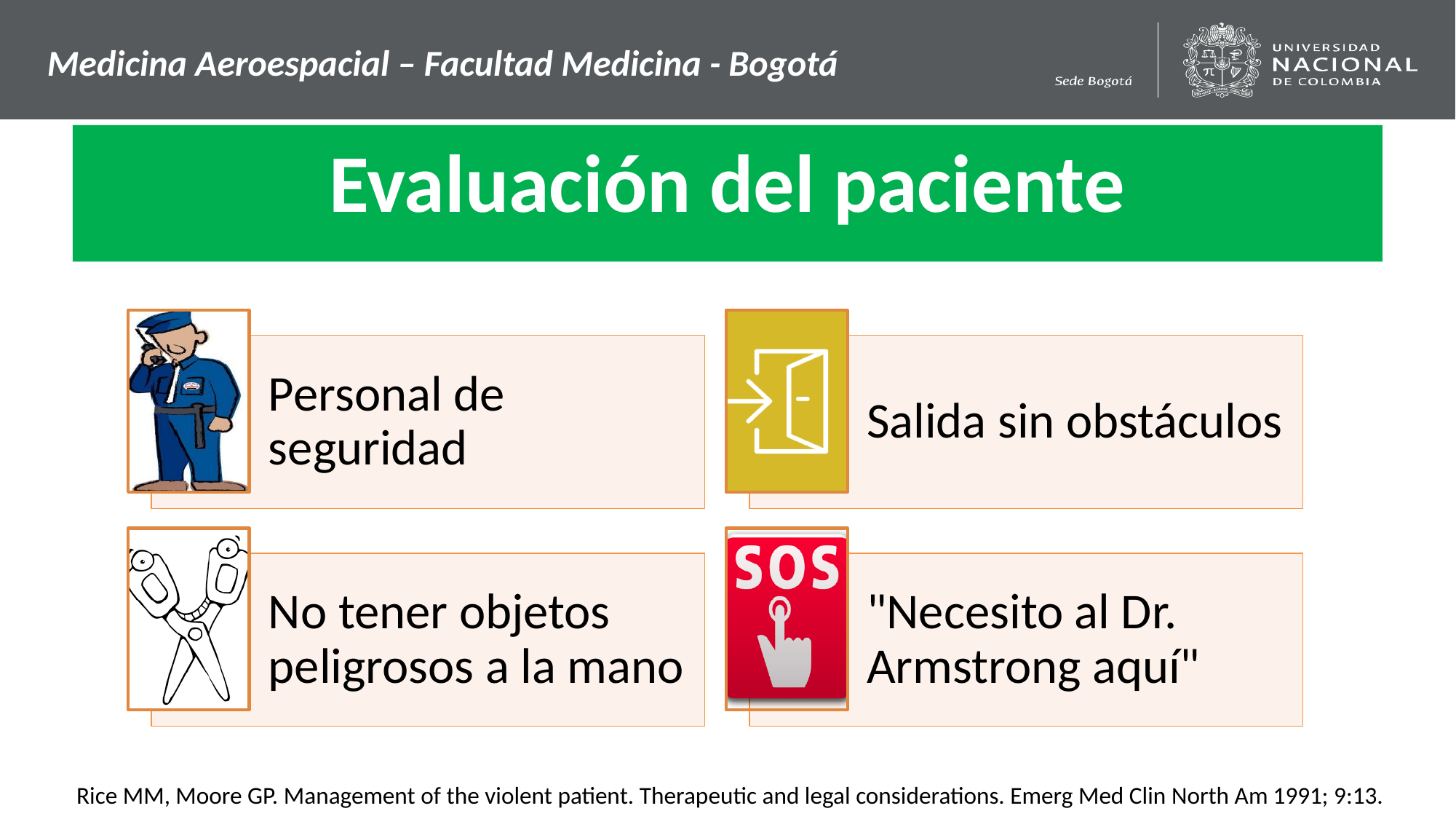

Medicina Aeroespacial – Facultad Medicina - Bogotá
# Evaluación del paciente
Personal de seguridad
Salida sin obstáculos
No tener objetos peligrosos a la mano
"Necesito al Dr. Armstrong aquí"
Rice MM, Moore GP. Management of the violent patient. Therapeutic and legal considerations. Emerg Med Clin North Am 1991; 9:13.